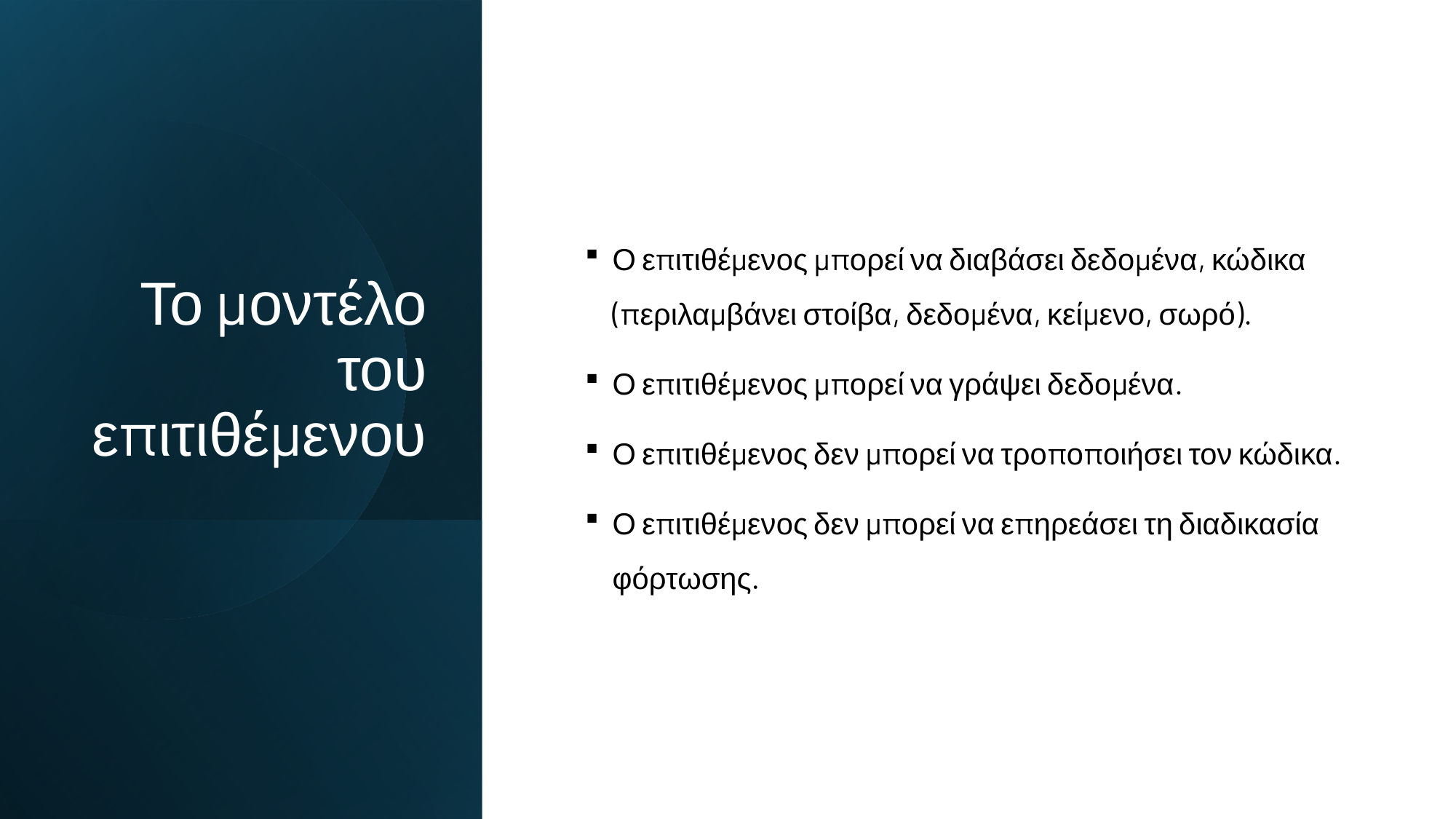

# Το μοντέλο του επιτιθέμενου
Ο επιτιθέμενος μπορεί να διαβάσει δεδομένα, κώδικα (περιλαμβάνει στοίβα, δεδομένα, κείμενο, σωρό).
Ο επιτιθέμενος μπορεί να γράψει δεδομένα.
Ο επιτιθέμενος δεν μπορεί να τροποποιήσει τον κώδικα.
Ο επιτιθέμενος δεν μπορεί να επηρεάσει τη διαδικασία φόρτωσης.